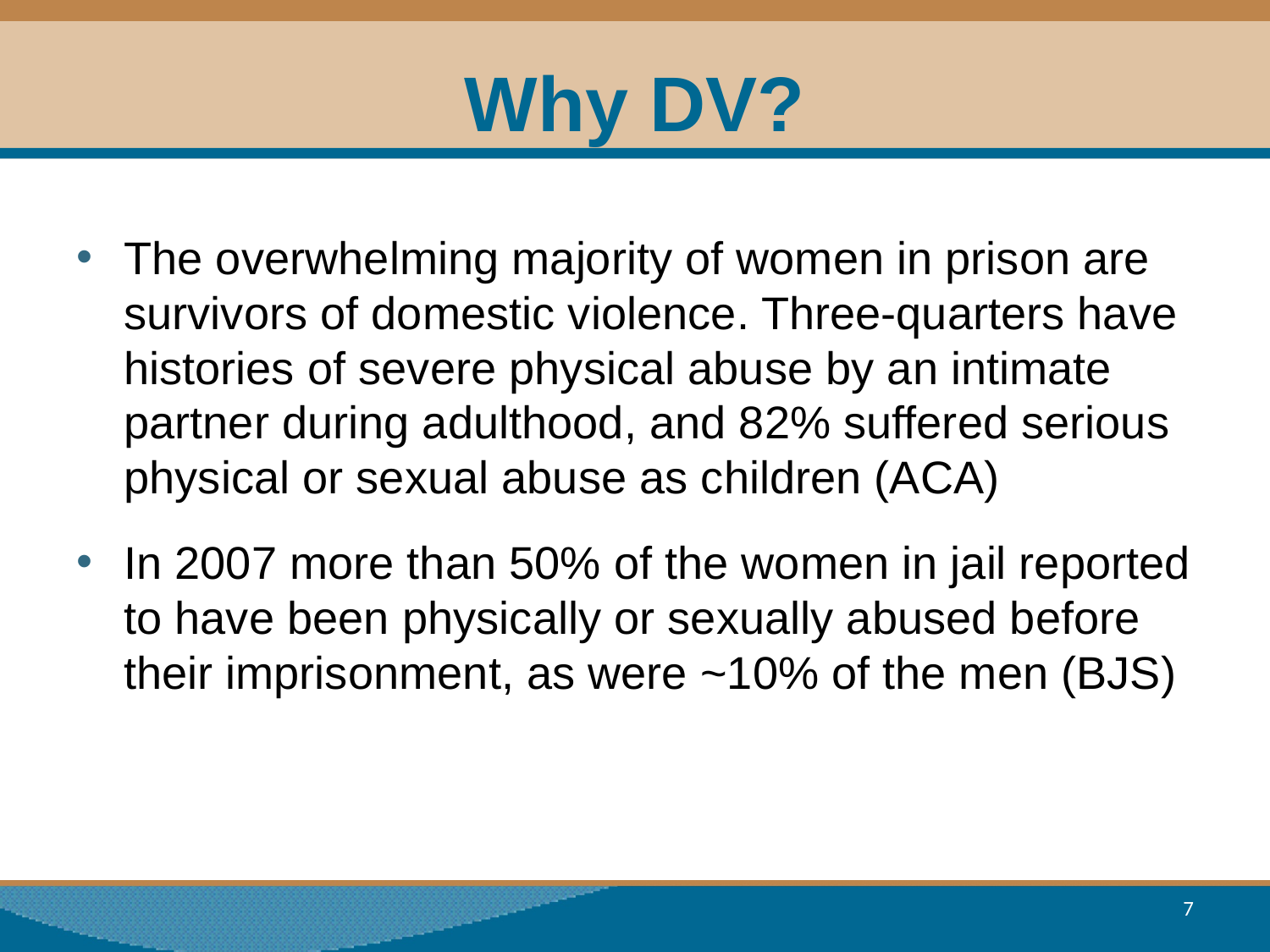

# Why DV?
The overwhelming majority of women in prison are survivors of domestic violence. Three-quarters have histories of severe physical abuse by an intimate partner during adulthood, and 82% suffered serious physical or sexual abuse as children (ACA)
In 2007 more than 50% of the women in jail reported to have been physically or sexually abused before their imprisonment, as were ~10% of the men (BJS)
7